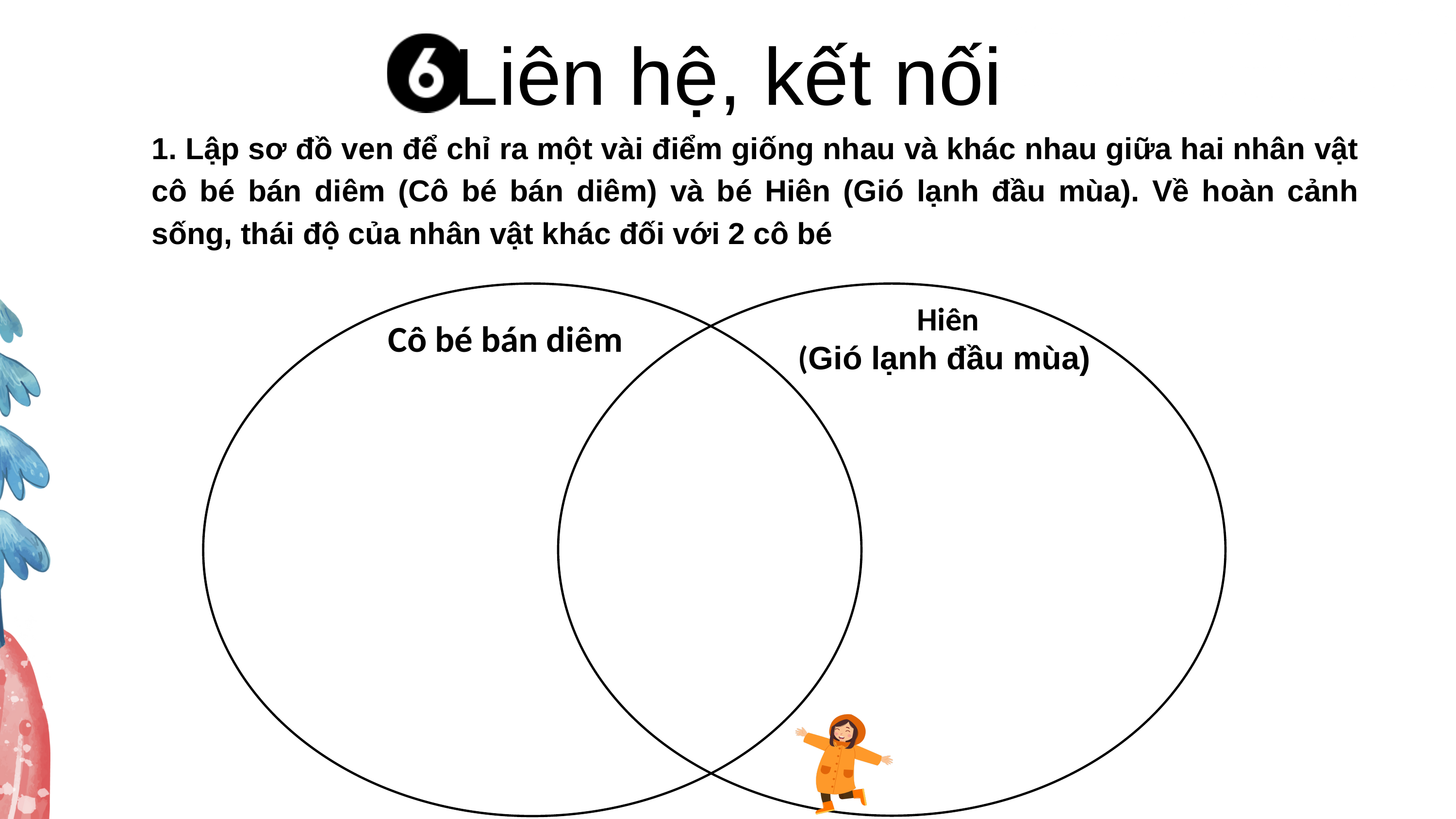

Liên hệ, kết nối

1. Lập sơ đồ ven để chỉ ra một vài điểm giống nhau và khác nhau giữa hai nhân vật cô bé bán diêm (Cô bé bán diêm) và bé Hiên (Gió lạnh đầu mùa). Về hoàn cảnh sống, thái độ của nhân vật khác đối với 2 cô bé

Hiên
(Gió lạnh đầu mùa)

Cô bé bán diêm